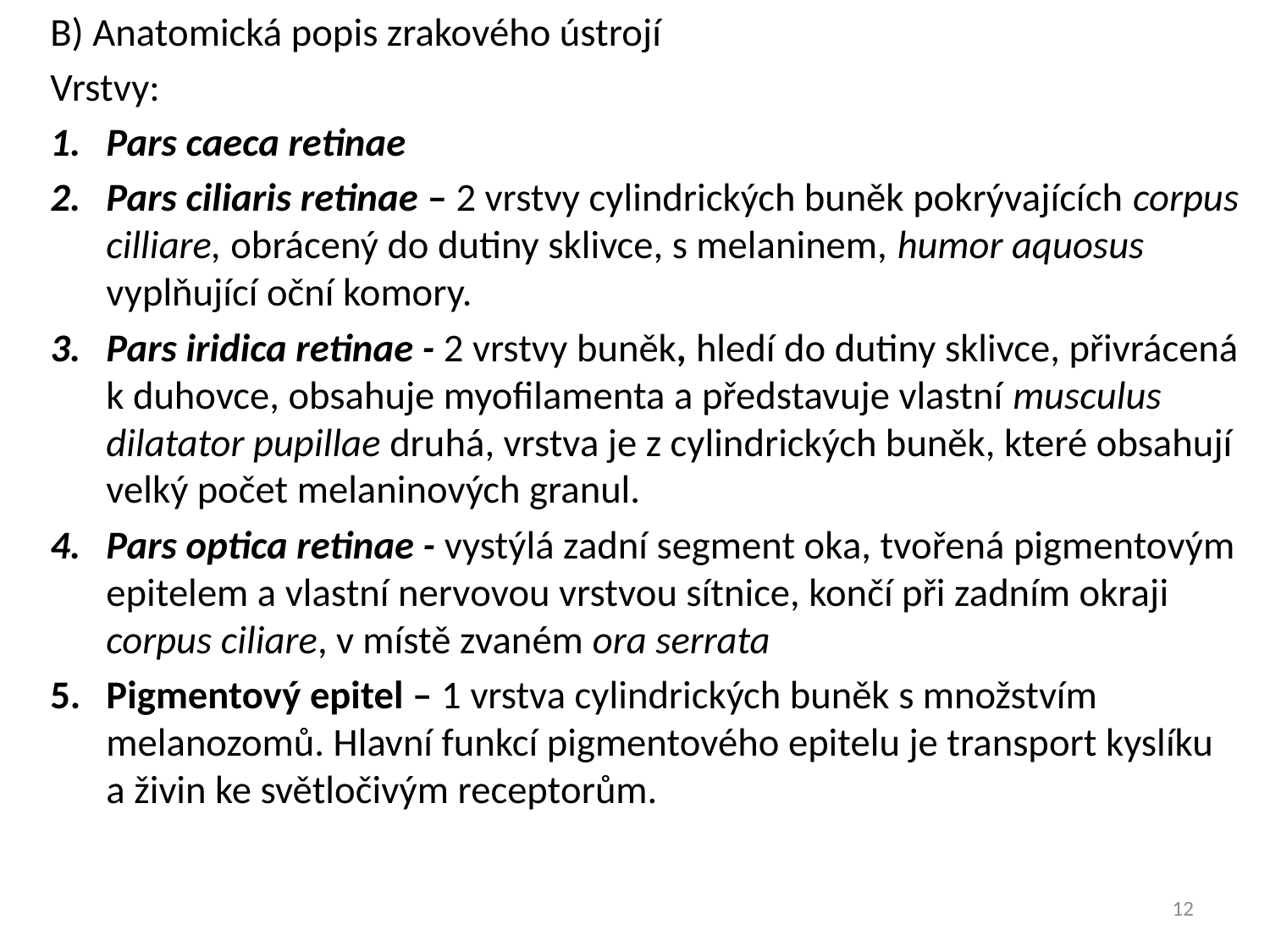

B) Anatomická popis zrakového ústrojí
Vrstvy:
Pars caeca retinae
Pars ciliaris retinae – 2 vrstvy cylindrických buněk pokrývajících corpus cilliare, obrácený do dutiny sklivce, s melaninem, humor aquosus vyplňující oční komory.
Pars iridica retinae - 2 vrstvy buněk, hledí do dutiny sklivce, přivrácená k duhovce, obsahuje myofilamenta a představuje vlastní musculus dilatator pupillae druhá, vrstva je z cylindrických buněk, které obsahují velký počet melaninových granul.
Pars optica retinae - vystýlá zadní segment oka, tvořená pigmentovým epitelem a vlastní nervovou vrstvou sítnice, končí při zadním okraji corpus ciliare, v místě zvaném ora serrata
Pigmentový epitel – 1 vrstva cylindrických buněk s množstvím melanozomů. Hlavní funkcí pigmentového epitelu je transport kyslíku a živin ke světločivým receptorům.

12